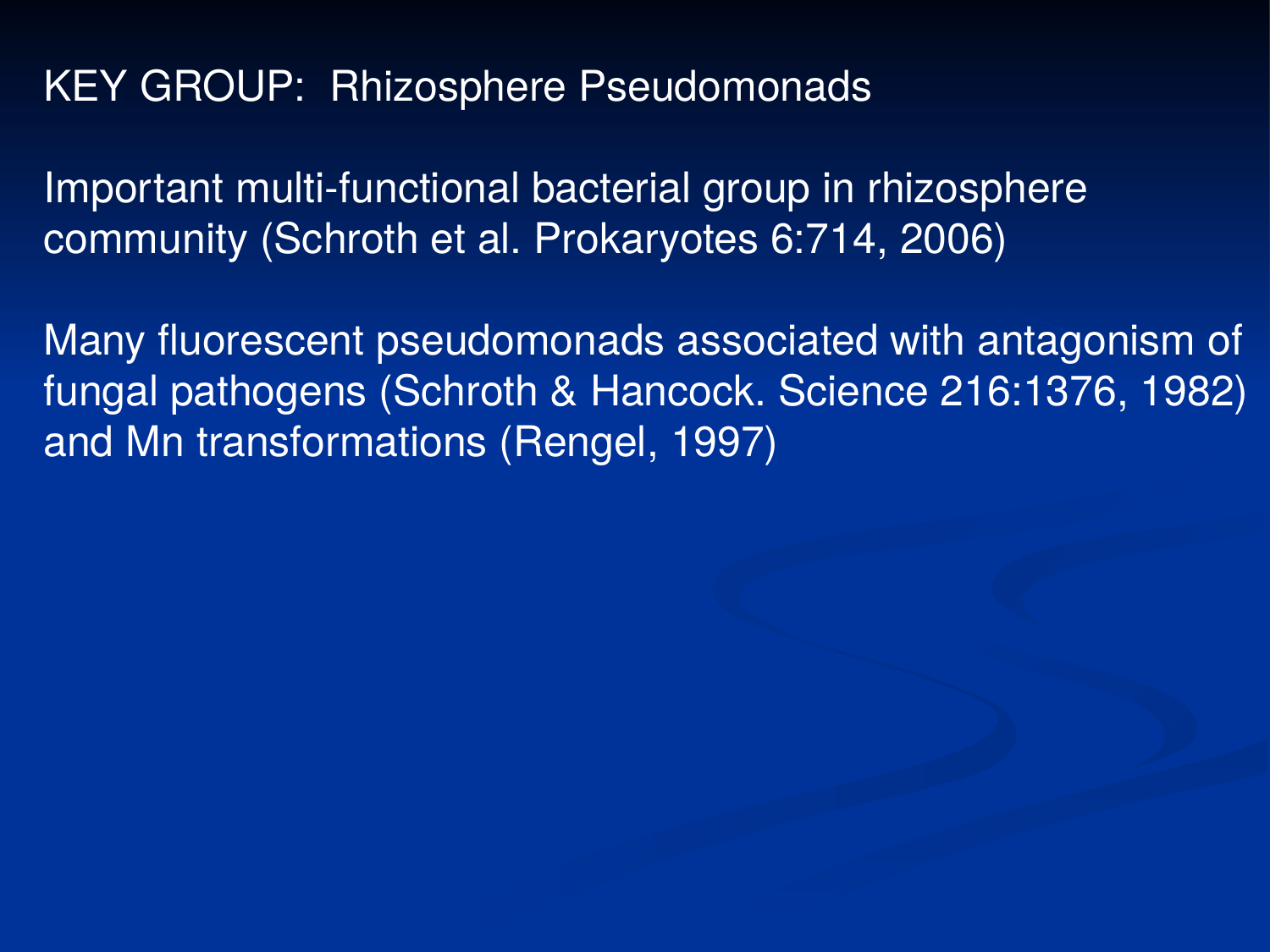

KEY GROUP:  Rhizosphere Pseudomonads

Important multi-functional bacterial group in rhizosphere community (Schroth et al. Prokaryotes 6:714, 2006)

Many fluorescent pseudomonads associated with antagonism of fungal pathogens (Schroth & Hancock. Science 216:1376, 1982) and Mn transformations (Rengel, 1997)